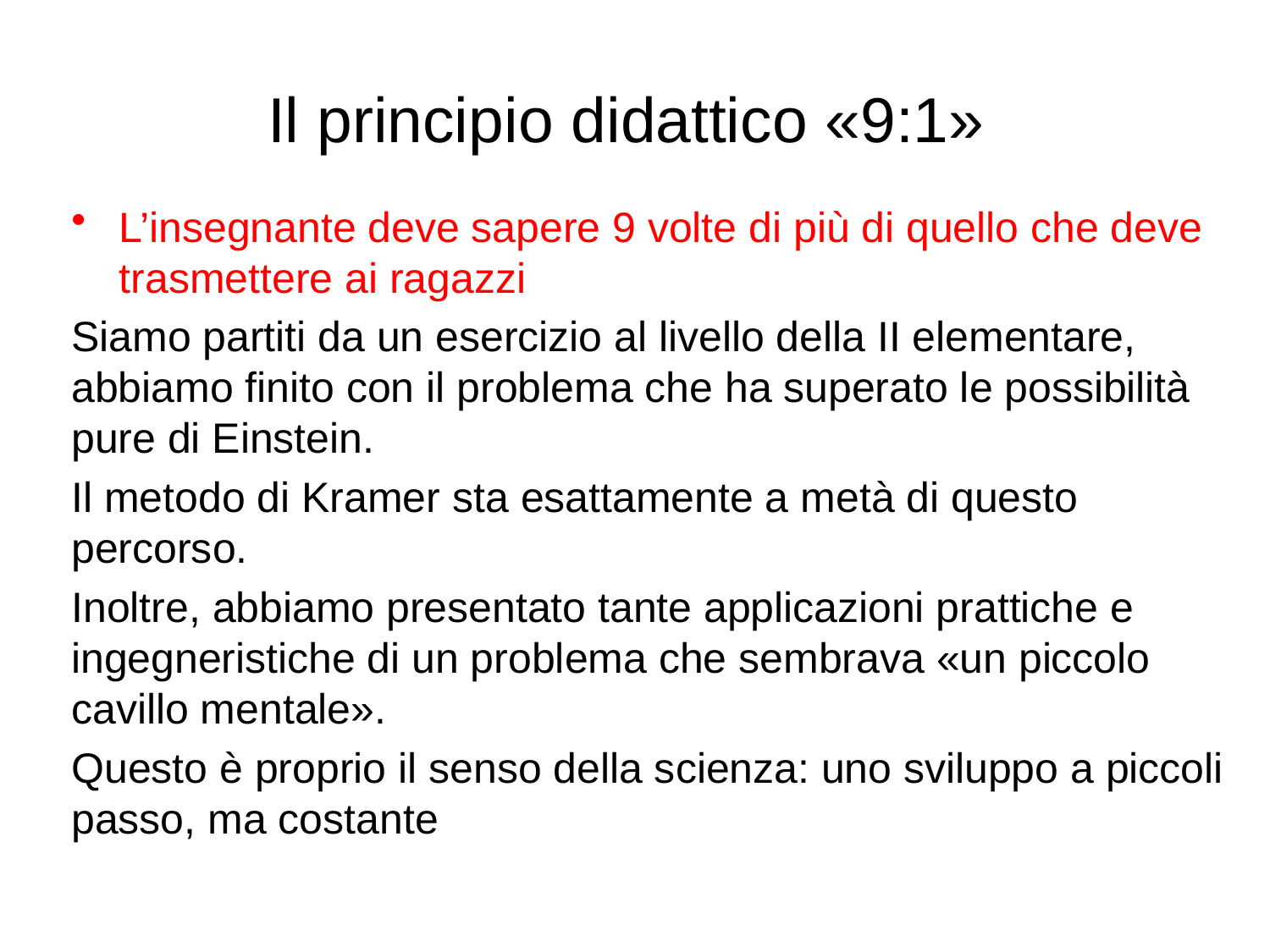

# Il principio didattico «9:1»
L’insegnante deve sapere 9 volte di più di quello che deve trasmettere ai ragazzi
Siamo partiti da un esercizio al livello della II elementare, abbiamo finito con il problema che ha superato le possibilità pure di Einstein.
Il metodo di Kramer sta esattamente a metà di questo percorso.
Inoltre, abbiamo presentato tante applicazioni prattiche e ingegneristiche di un problema che sembrava «un piccolo cavillo mentale».
Questo è proprio il senso della scienza: uno sviluppo a piccoli passo, ma costante